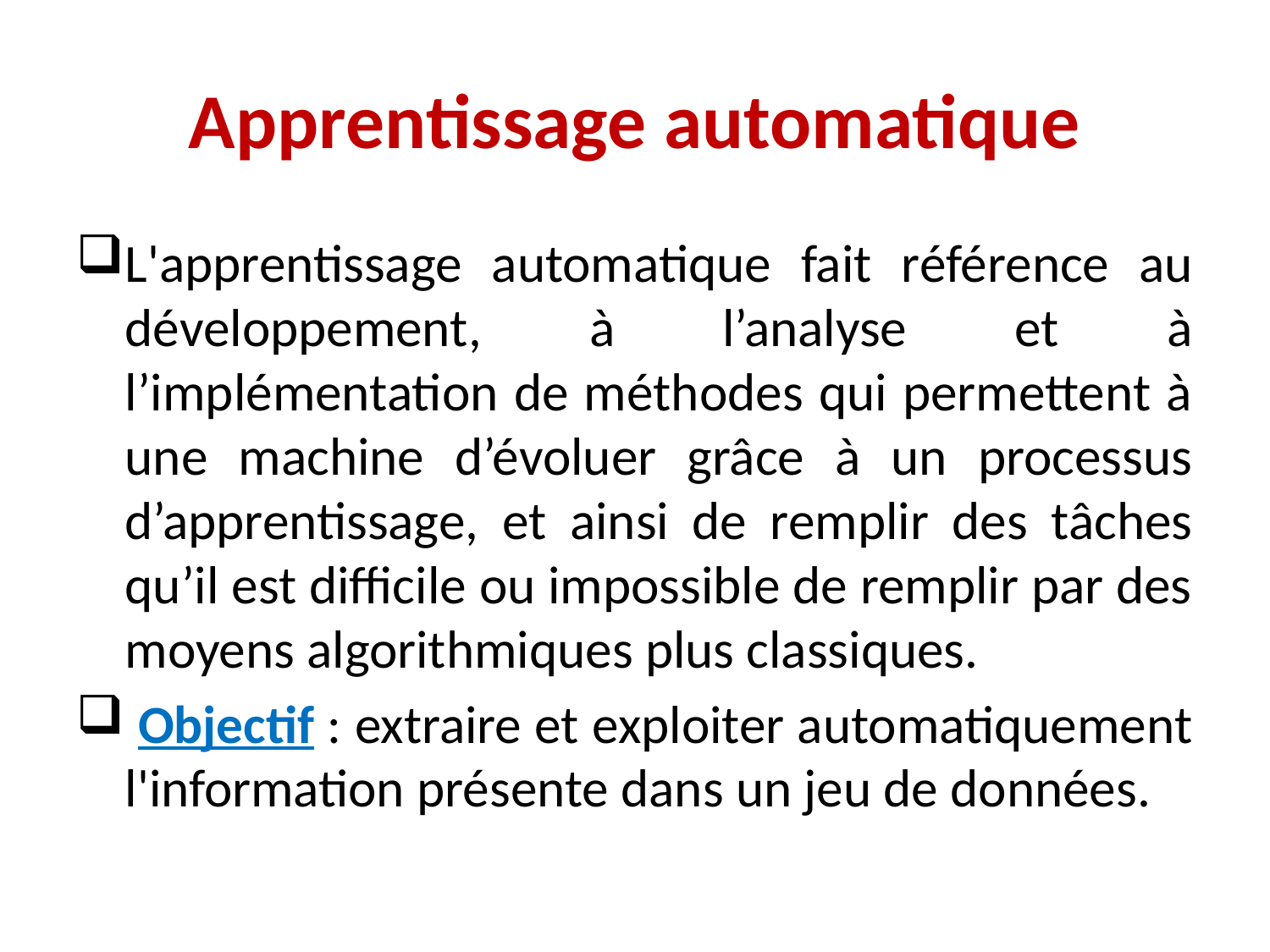

# Apprentissage automatique
L'apprentissage automatique fait référence au développement, à l’analyse et à l’implémentation de méthodes qui permettent à une machine d’évoluer grâce à un processus d’apprentissage, et ainsi de remplir des tâches qu’il est difficile ou impossible de remplir par des moyens algorithmiques plus classiques.
 Objectif : extraire et exploiter automatiquement l'information présente dans un jeu de données.